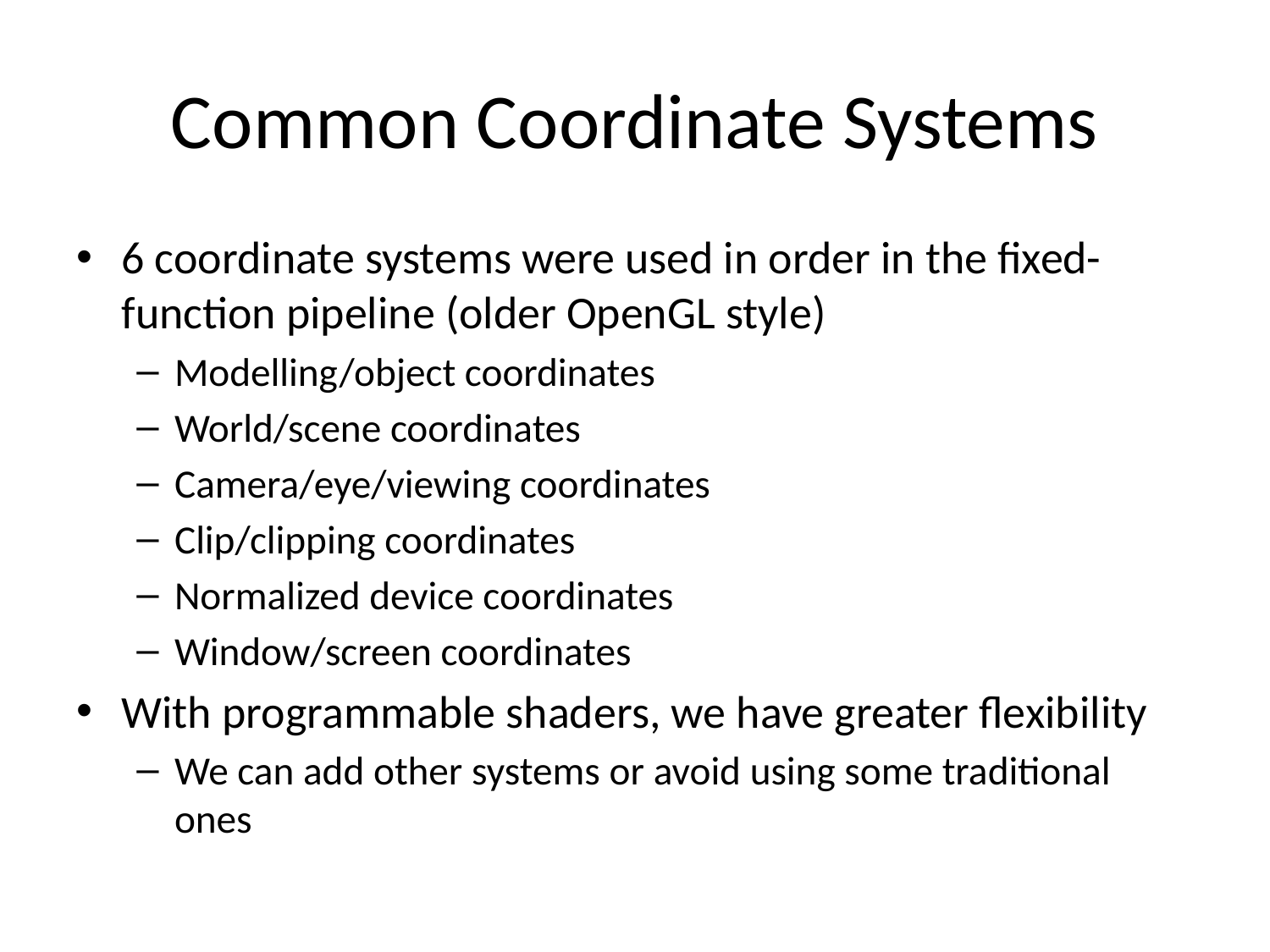

# Common Coordinate Systems
6 coordinate systems were used in order in the fixed-function pipeline (older OpenGL style)
Modelling/object coordinates
World/scene coordinates
Camera/eye/viewing coordinates
Clip/clipping coordinates
Normalized device coordinates
Window/screen coordinates
With programmable shaders, we have greater flexibility
We can add other systems or avoid using some traditional ones